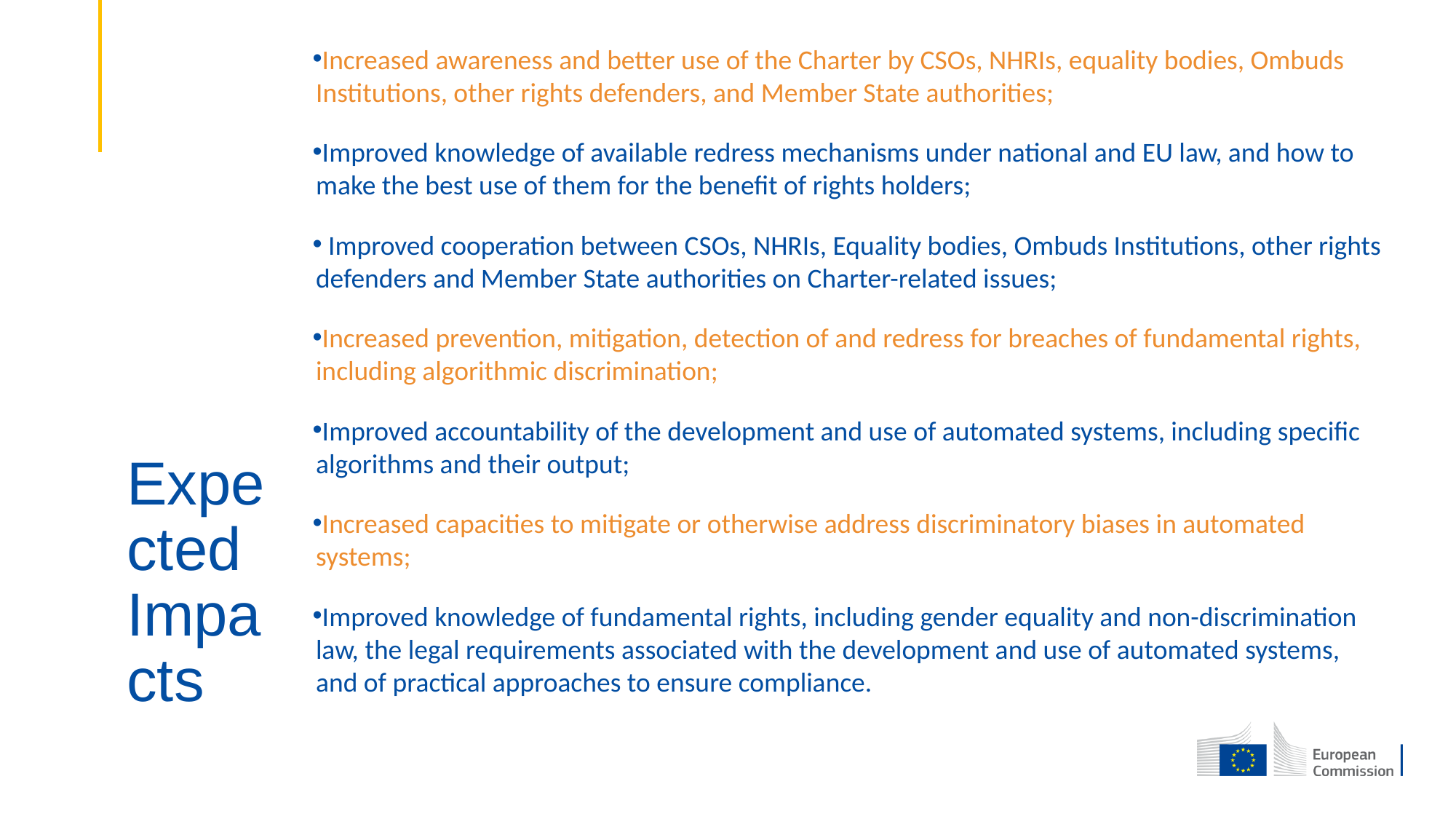

Increased awareness and better use of the Charter by CSOs, NHRIs, equality bodies, Ombuds Institutions, other rights defenders, and Member State authorities;
Improved knowledge of available redress mechanisms under national and EU law, and how to make the best use of them for the benefit of rights holders;
 Improved cooperation between CSOs, NHRIs, Equality bodies, Ombuds Institutions, other rights defenders and Member State authorities on Charter-related issues;
Increased prevention, mitigation, detection of and redress for breaches of fundamental rights, including algorithmic discrimination;
Improved accountability of the development and use of automated systems, including specific algorithms and their output;
Increased capacities to mitigate or otherwise address discriminatory biases in automated systems;
Improved knowledge of fundamental rights, including gender equality and non-discrimination law, the legal requirements associated with the development and use of automated systems, and of practical approaches to ensure compliance.
# Expected Impacts